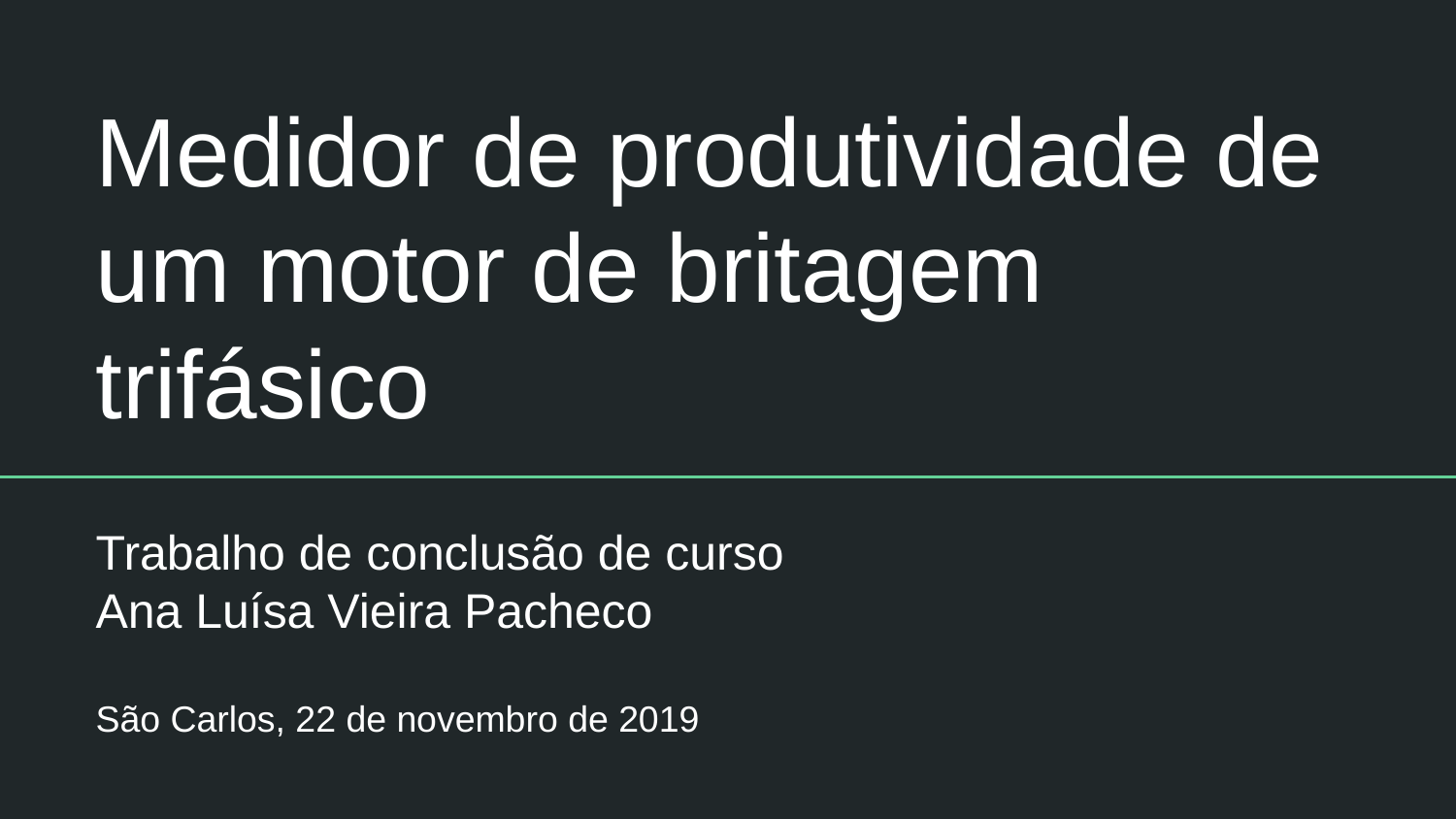

overall_0_132175655137160981 columns_1_132175655137160981
# Medidor de produtividade de um motor de britagem trifásico
Trabalho de conclusão de curso
Ana Luísa Vieira Pacheco

São Carlos, 22 de novembro de 2019